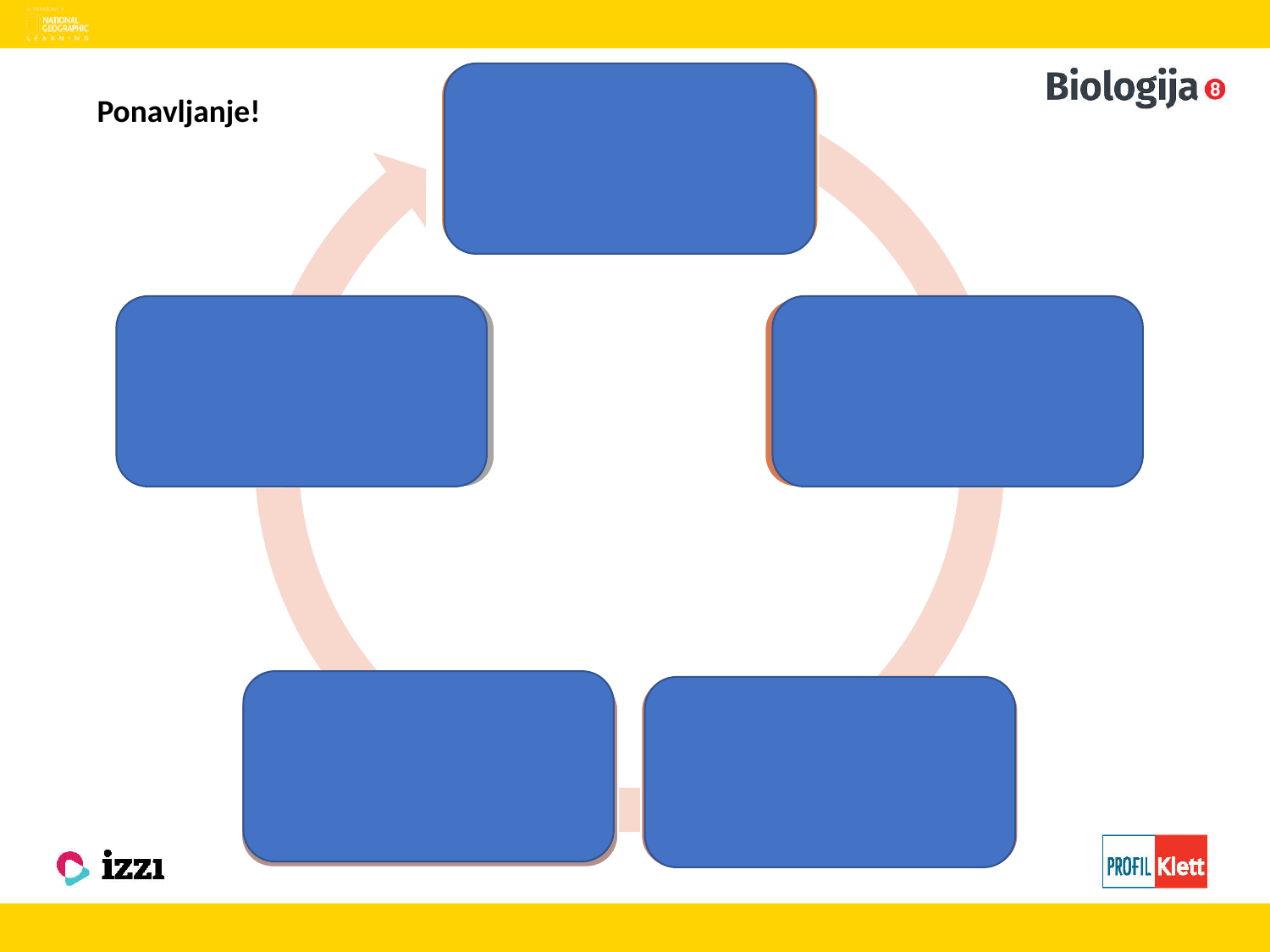

Objasni važnost fotosinteze za heterotrofne organizme.
Navedi organizme koji obavljaju proces fotosinteze.
Opiši proces staničnog disanja.
Koja je važnost razlagača u prirodi?
Na primjeru objasni hranidbeni lanac.

Ponavljanje!